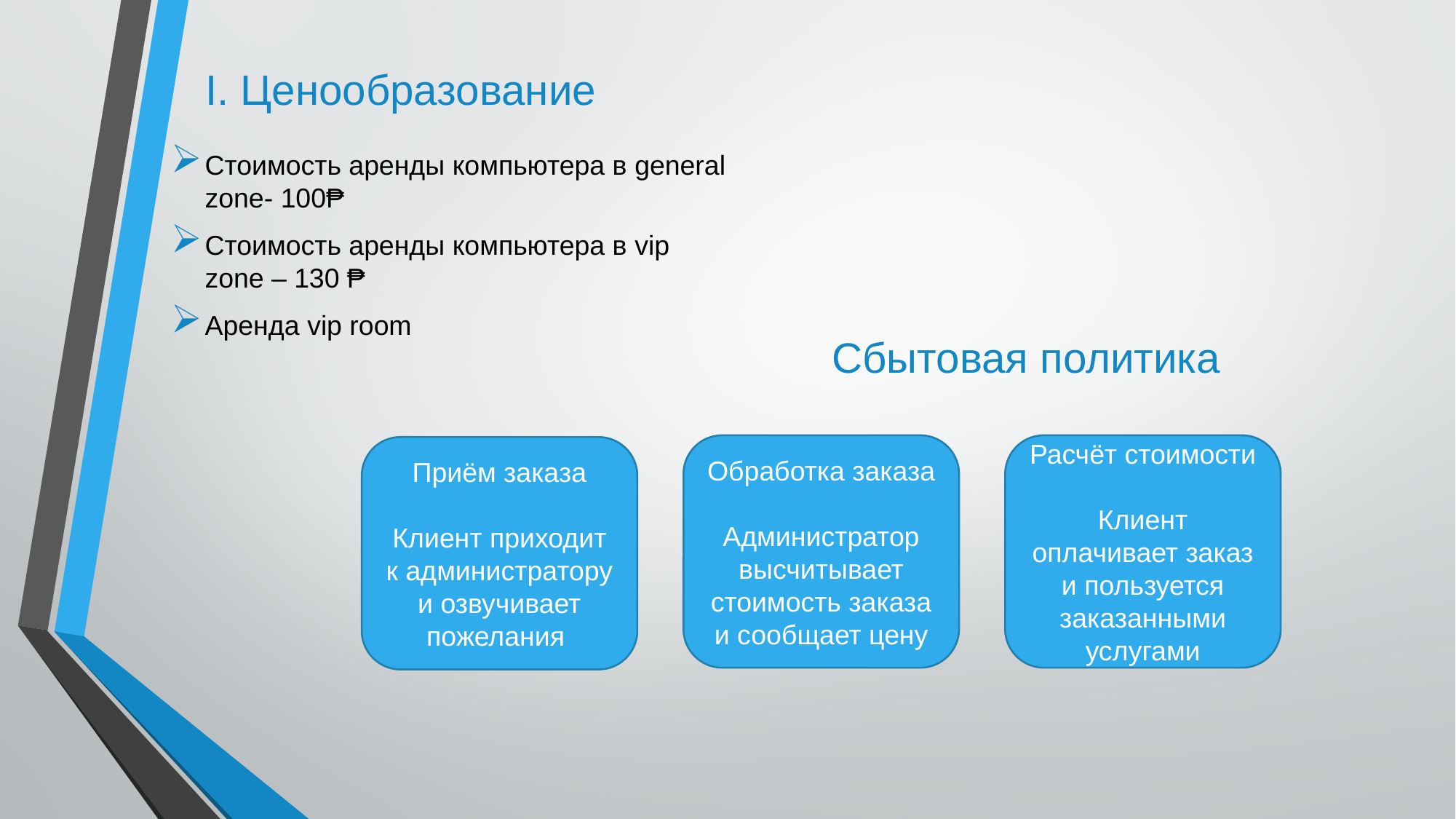

I. Ценообразование
Стоимость аренды компьютера в general zone- 100₱
Стоимость аренды компьютера в vip zone – 130 ₱
Аренда vip room
Сбытовая политика
Обработка заказа

Администратор высчитывает стоимость заказа и сообщает цену
Расчёт стоимости

Клиент оплачивает заказ и пользуется заказанными услугами
Приём заказа

Клиент приходит к администратору и озвучивает пожелания